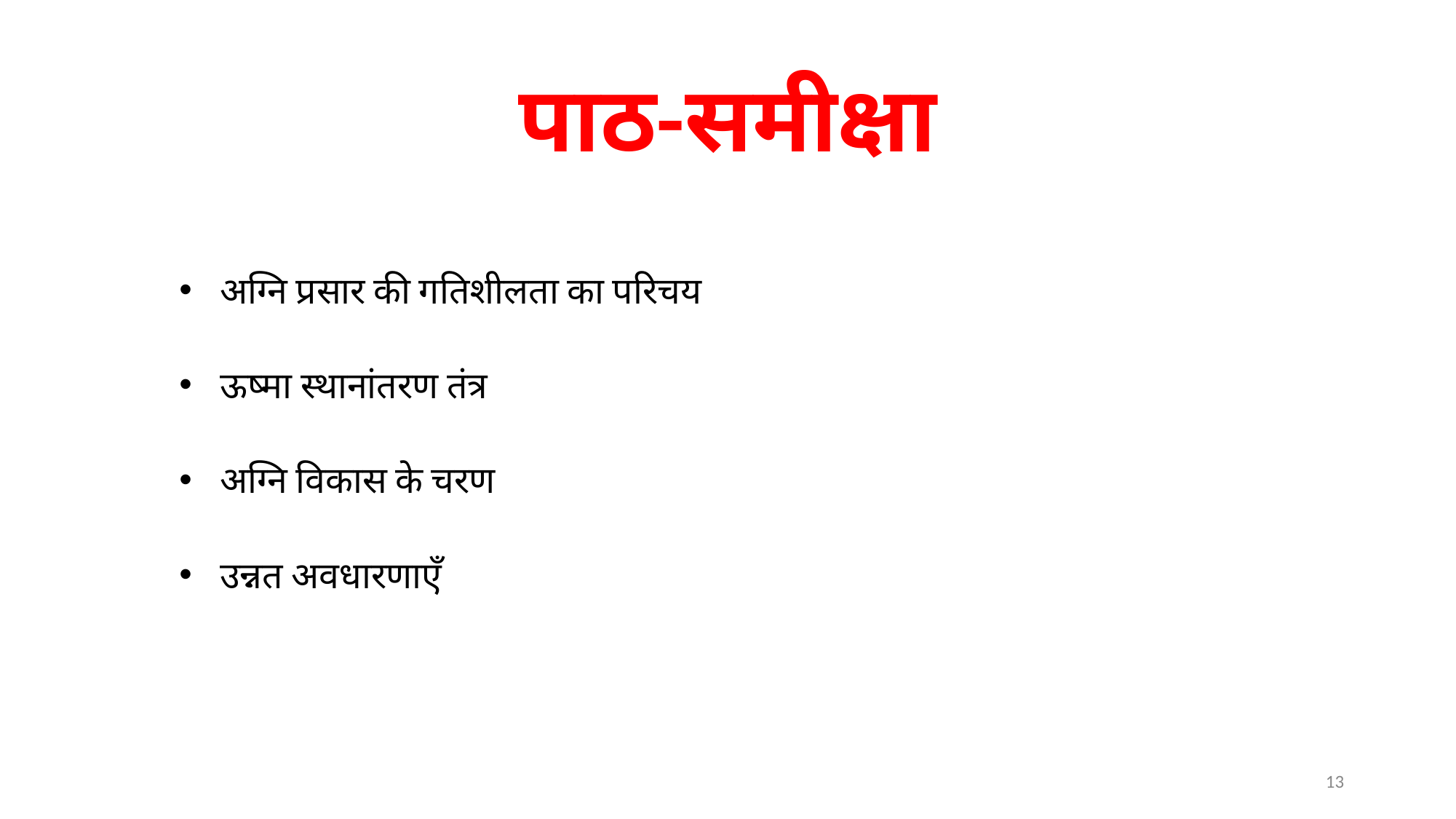

# पाठ-समीक्षा
अग्नि प्रसार की गतिशीलता का परिचय
ऊष्मा स्थानांतरण तंत्र
अग्नि विकास के चरण
उन्नत अवधारणाएँ
13